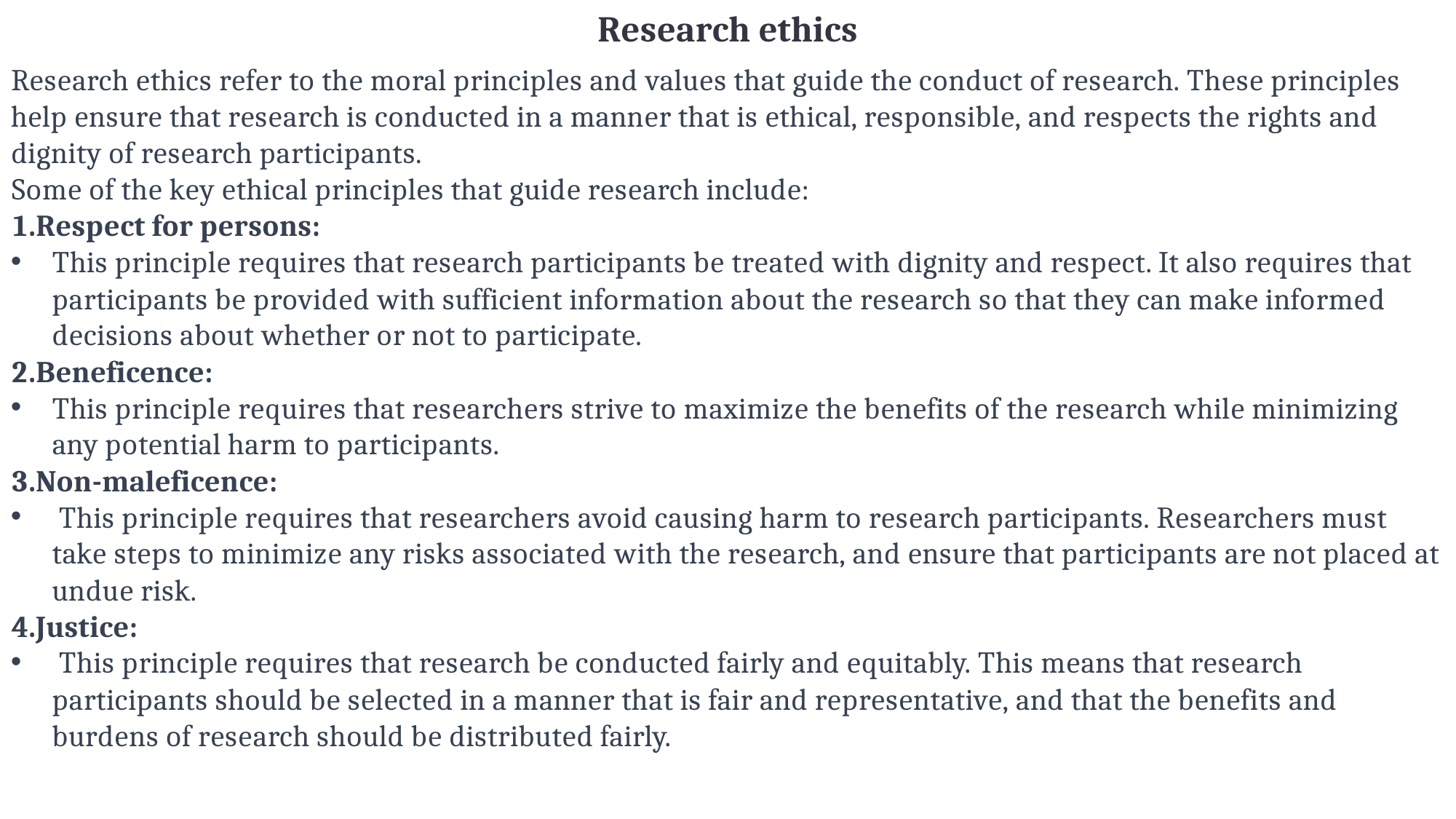

Research ethics
Research ethics refer to the moral principles and values that guide the conduct of research. These principles help ensure that research is conducted in a manner that is ethical, responsible, and respects the rights and dignity of research participants.
Some of the key ethical principles that guide research include:
Respect for persons:
This principle requires that research participants be treated with dignity and respect. It also requires that participants be provided with sufficient information about the research so that they can make informed decisions about whether or not to participate.
2.Beneficence:
This principle requires that researchers strive to maximize the benefits of the research while minimizing any potential harm to participants.
3.Non-maleficence:
 This principle requires that researchers avoid causing harm to research participants. Researchers must take steps to minimize any risks associated with the research, and ensure that participants are not placed at undue risk.
4.Justice:
 This principle requires that research be conducted fairly and equitably. This means that research participants should be selected in a manner that is fair and representative, and that the benefits and burdens of research should be distributed fairly.